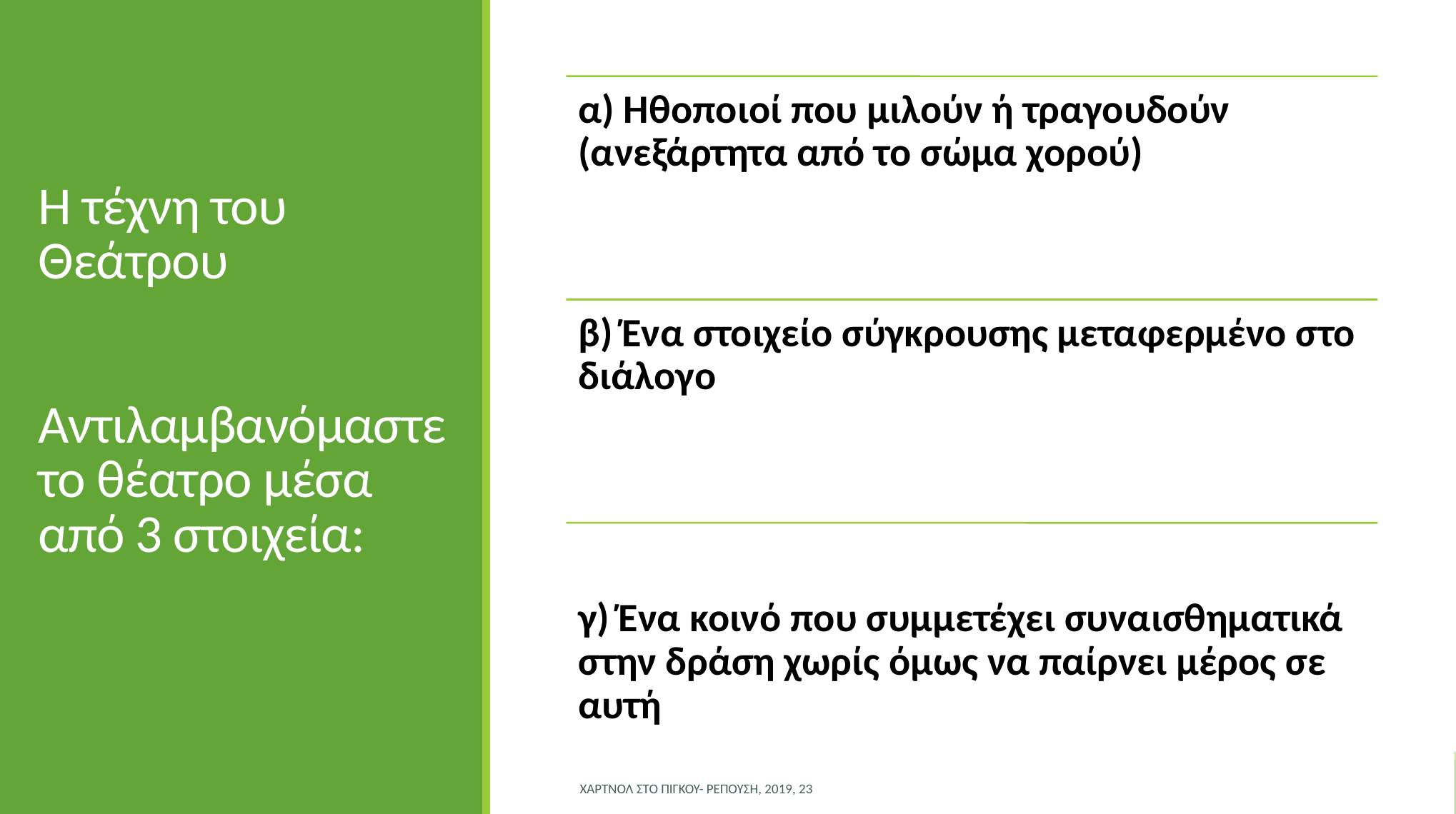

# Η τέχνη του Θεάτρου Αντιλαμβανόμαστε το θέατρο μέσα από 3 στοιχεία:
α) Ηθοποιοί που μιλούν ή τραγουδούν (ανεξάρτητα από το σώμα χορού)
β) Ένα στοιχείο σύγκρουσης μεταφερμένο στο διάλογο

γ) Ένα κοινό που συμμετέχει συναισθηματικά στην δράση χωρίς όμως να παίρνει μέρος σε αυτή
 Χαρτνολ στο Πίγκου- Ρεπούση, 2019, 23